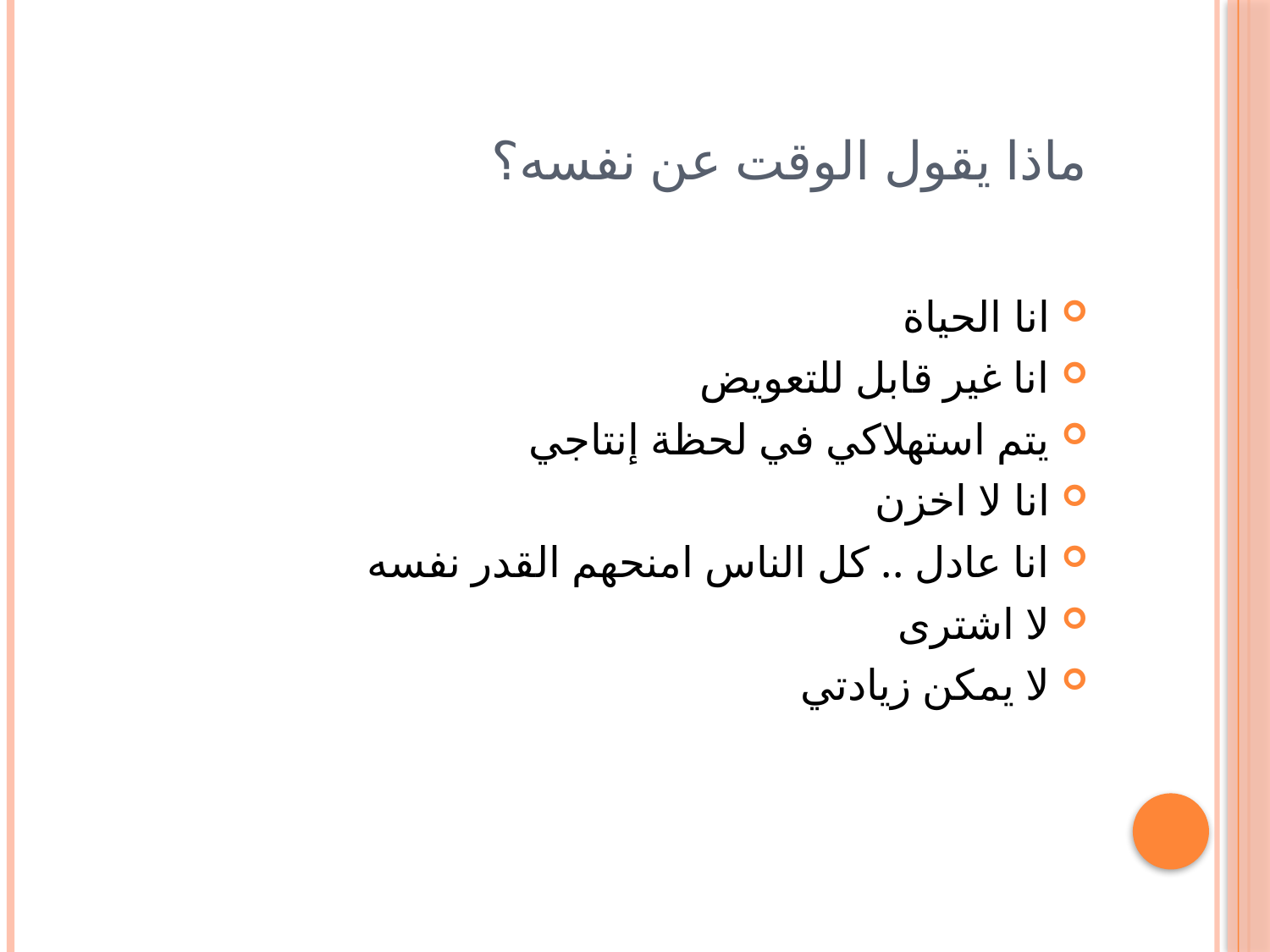

# ماذا يقول الوقت عن نفسه؟

انا الحياة
انا غير قابل للتعويض
يتم استهلاكي في لحظة إنتاجي
انا لا اخزن
انا عادل .. كل الناس امنحهم القدر نفسه
لا اشترى
لا يمكن زيادتي